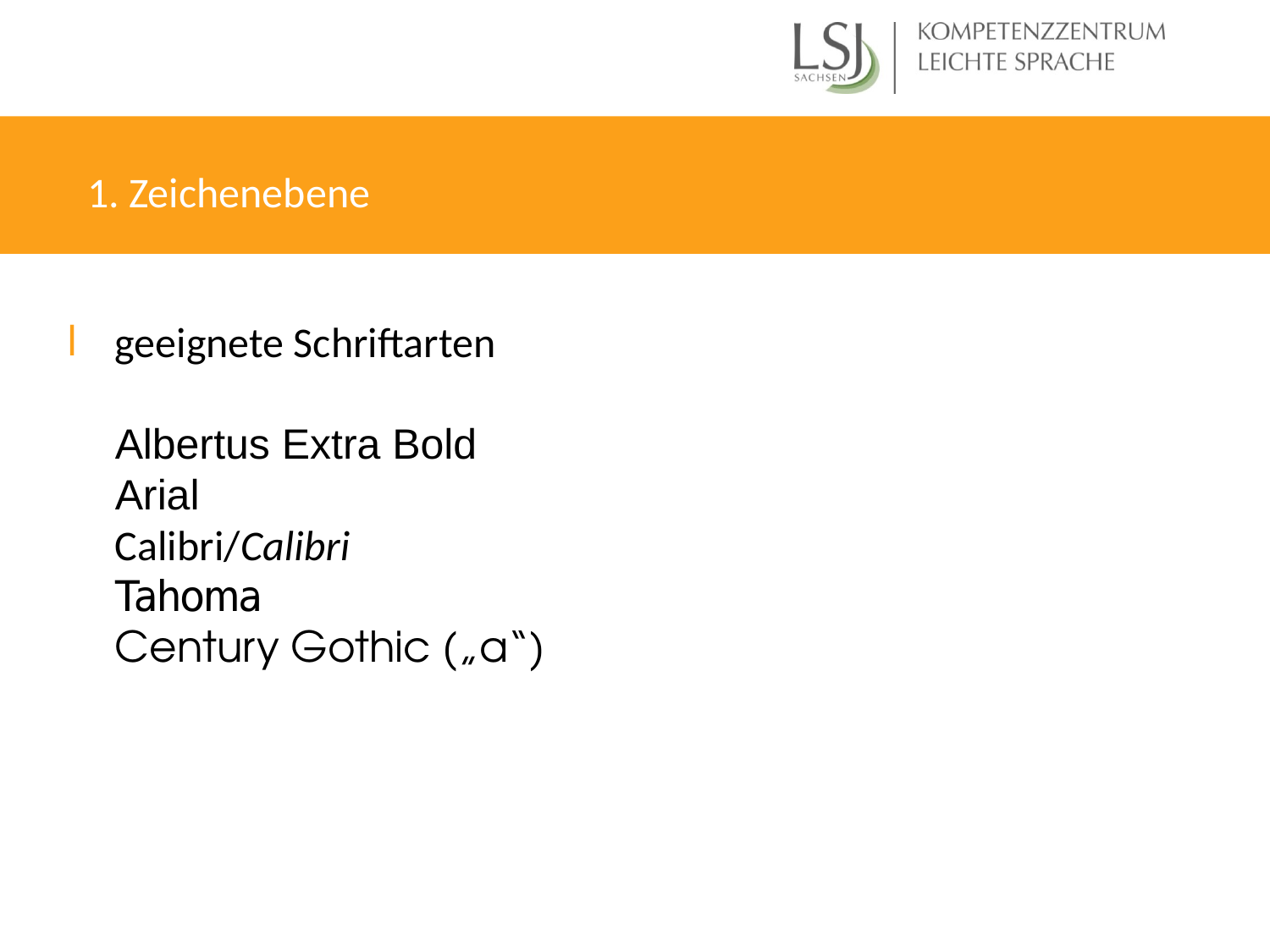

1. Zeichenebene

geeignete Schriftarten
Albertus Extra Bold
Arial
Calibri/Calibri
Tahoma
Century Gothic („a“)